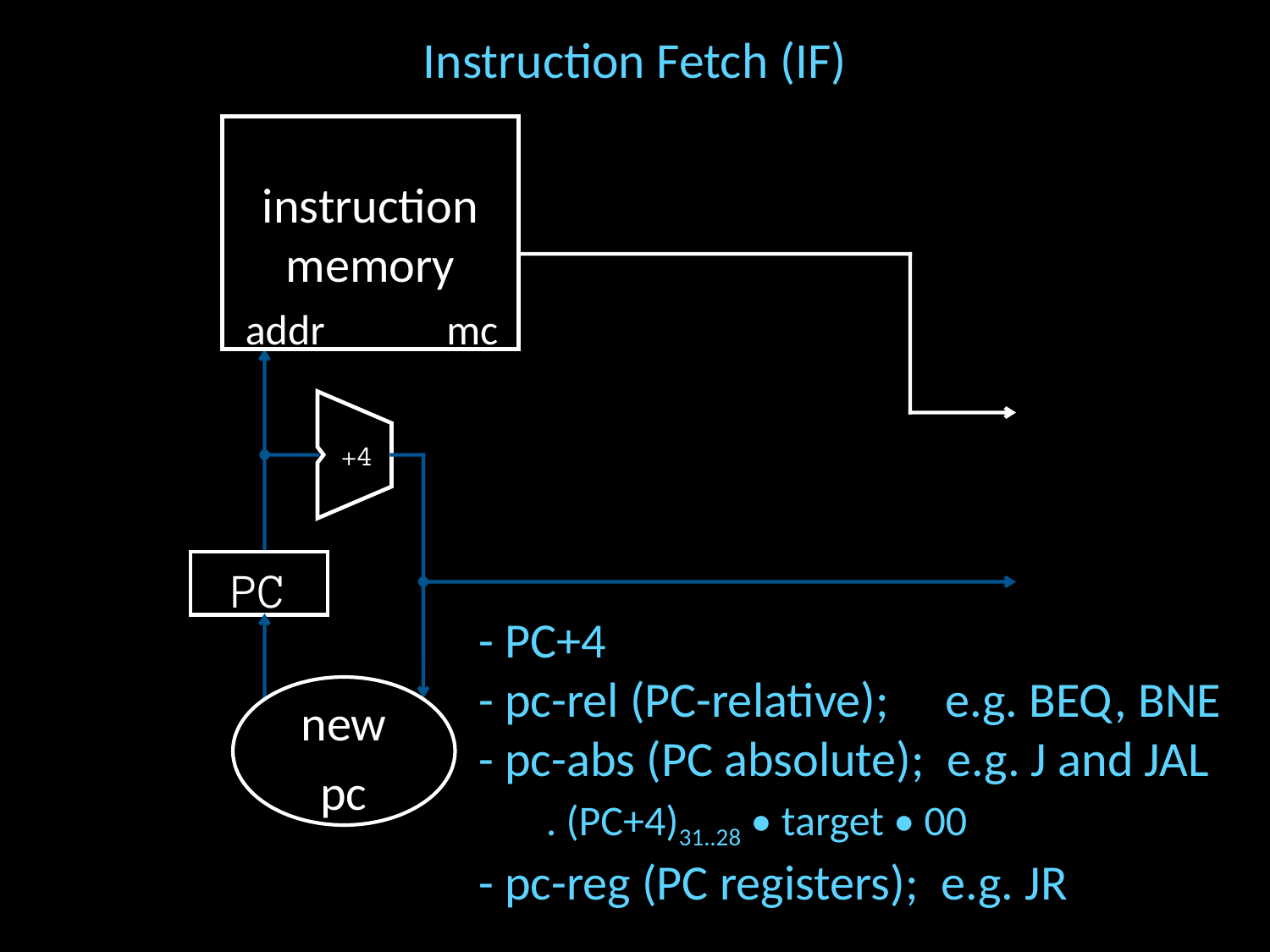

# Instruction Fetch (IF)
instruction
memory

addr
mc

+4

PC

- PC+4
- pc-rel (PC-relative);     e.g. BEQ, BNE
- pc-abs (PC absolute);  e.g. J and JAL
      . (PC+4)31..28 • target • 00
- pc-reg (PC registers);  e.g. JR

new
pc